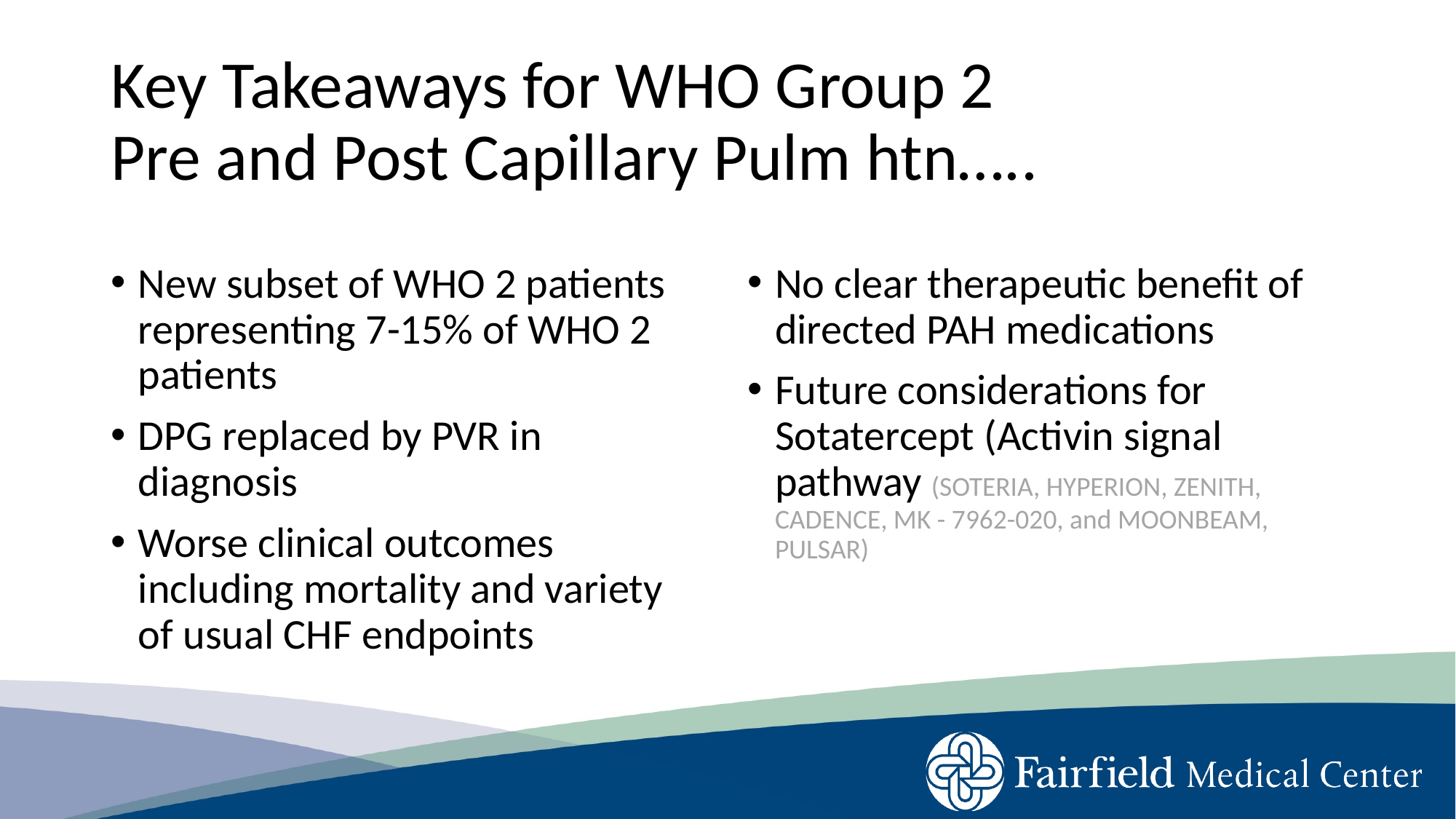

# Key Takeaways for WHO Group 2 Pre and Post Capillary Pulm htn…..
New subset of WHO 2 patients representing 7-15% of WHO 2 patients
DPG replaced by PVR in diagnosis
Worse clinical outcomes including mortality and variety of usual CHF endpoints
No clear therapeutic benefit of directed PAH medications
Future considerations for Sotatercept (Activin signal pathway (SOTERIA, HYPERION, ZENITH, CADENCE, MK - 7962-020, and MOONBEAM, PULSAR)